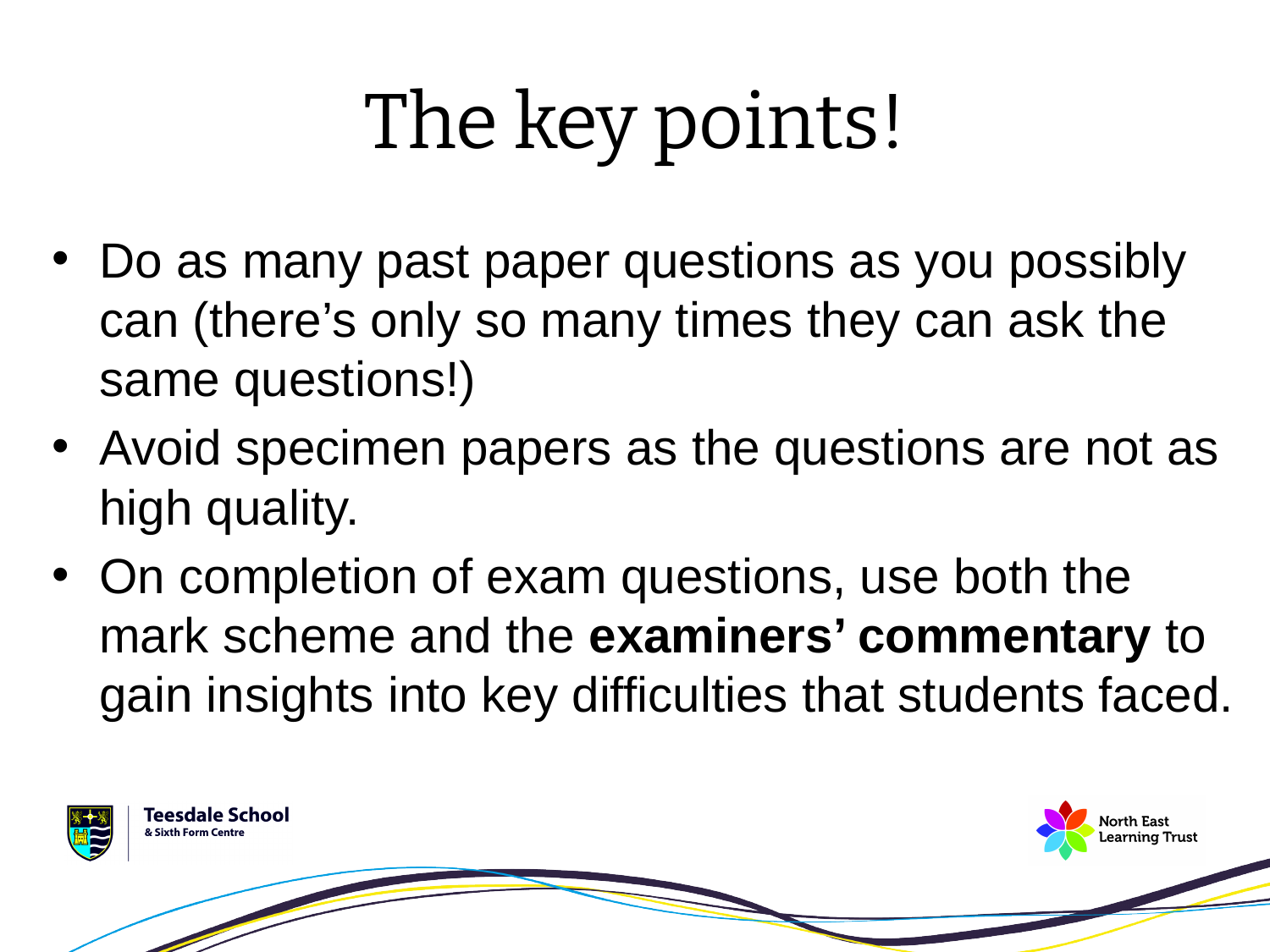

# The key points!
Do as many past paper questions as you possibly can (there’s only so many times they can ask the same questions!)
Avoid specimen papers as the questions are not as high quality.
On completion of exam questions, use both the mark scheme and the examiners’ commentary to gain insights into key difficulties that students faced.